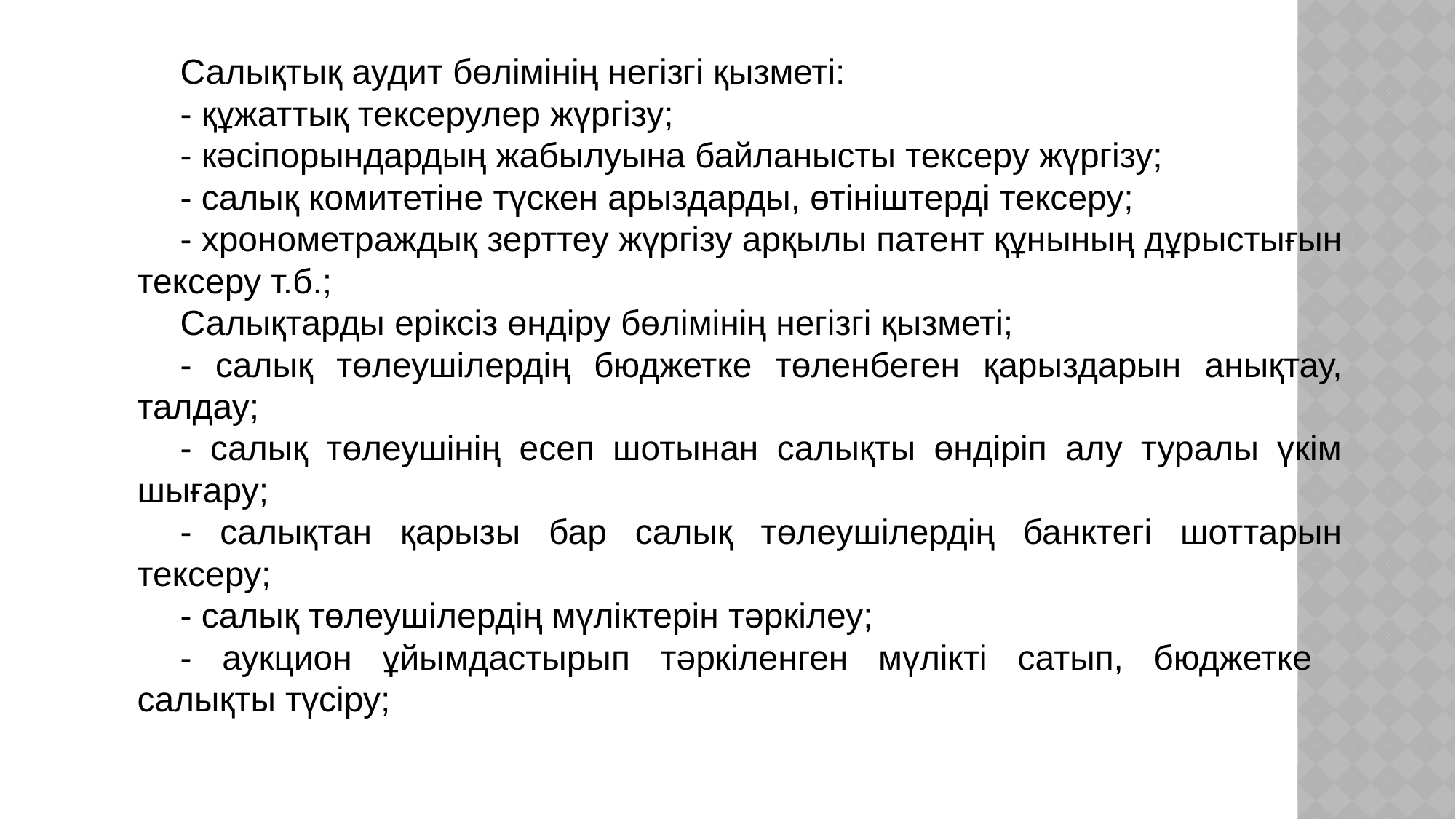

Салықтық аудит бөлімінің негізгі қызметі:
- құжаттық тексерулер жүргізу;
- кәсіпорындардың жабылуына байланысты тексеру жүргізу;
- салық комитетіне түскен арыздарды, өтініштерді тексеру;
- хронометраждық зерттеу жүргізу арқылы патент құнының дұрыстығын тексеру т.б.;
Салықтарды еріксіз өндіру бөлімінің негізгі қызметі;
- салық төлеушілердің бюджетке төленбеген қарыздарын анықтау, талдау;
- салық төлеушінің есеп шотынан салықты өндіріп алу туралы үкім шығару;
- салықтан қарызы бар салық төлеушілердің банктегі шоттарын тексеру;
- салық төлеушілердің мүліктерін тәркілеу;
- аукцион ұйымдастырып тәркіленген мүлікті сатып, бюджетке  салықты түсіру;